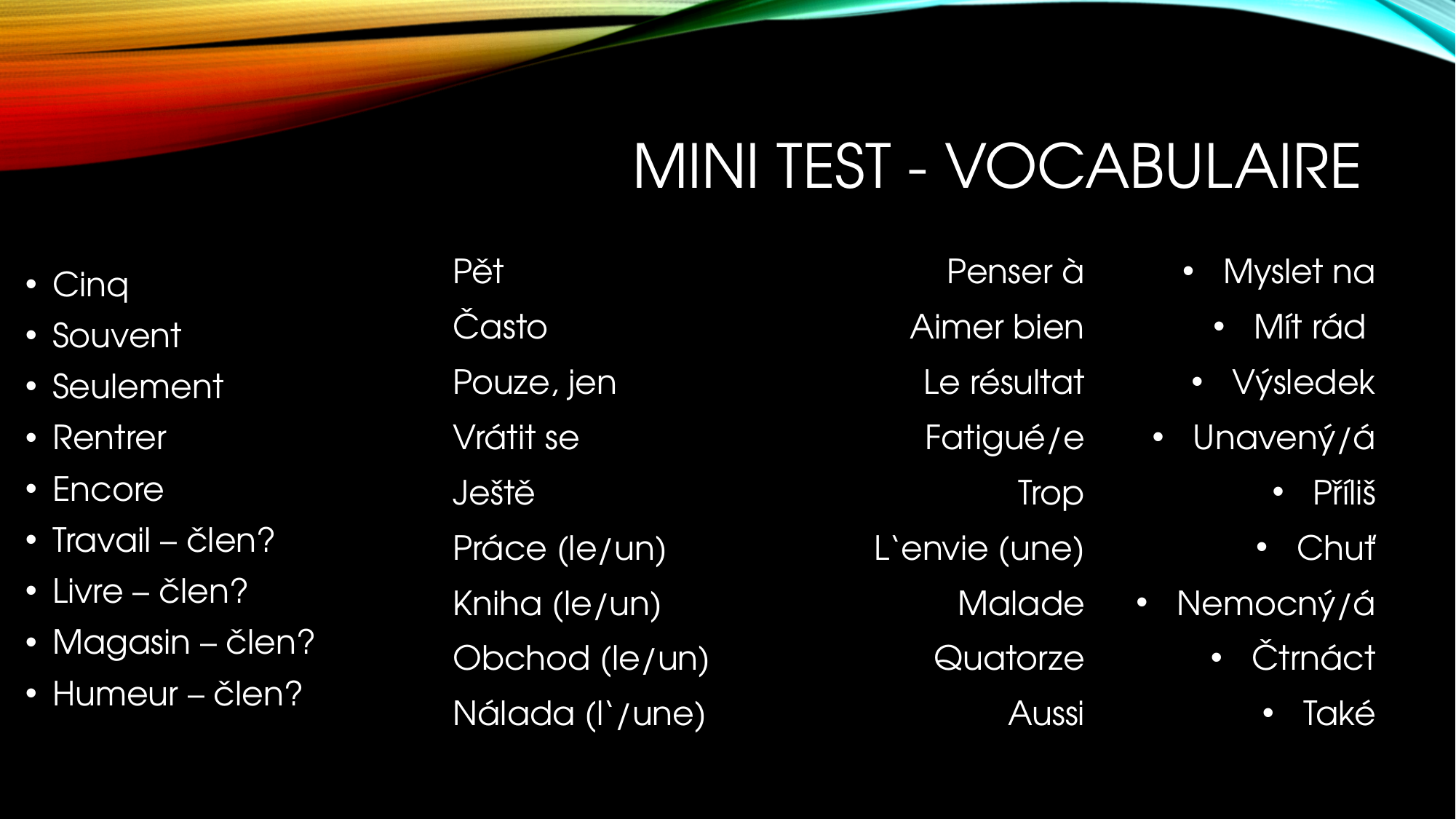

# Mini test - vocabulaire
Pět
Často
Pouze, jen
Vrátit se
Ještě
Práce (le/un)
Kniha (le/un)
Obchod (le/un)
Nálada (l‘/une)
Penser à
Aimer bien
Le résultat
Fatigué/e
Trop
L‘envie (une)
Malade
Quatorze
Aussi
Myslet na
Mít rád
Výsledek
Unavený/á
Příliš
Chuť
Nemocný/á
Čtrnáct
Také
Cinq
Souvent
Seulement
Rentrer
Encore
Travail – člen?
Livre – člen?
Magasin – člen?
Humeur – člen?